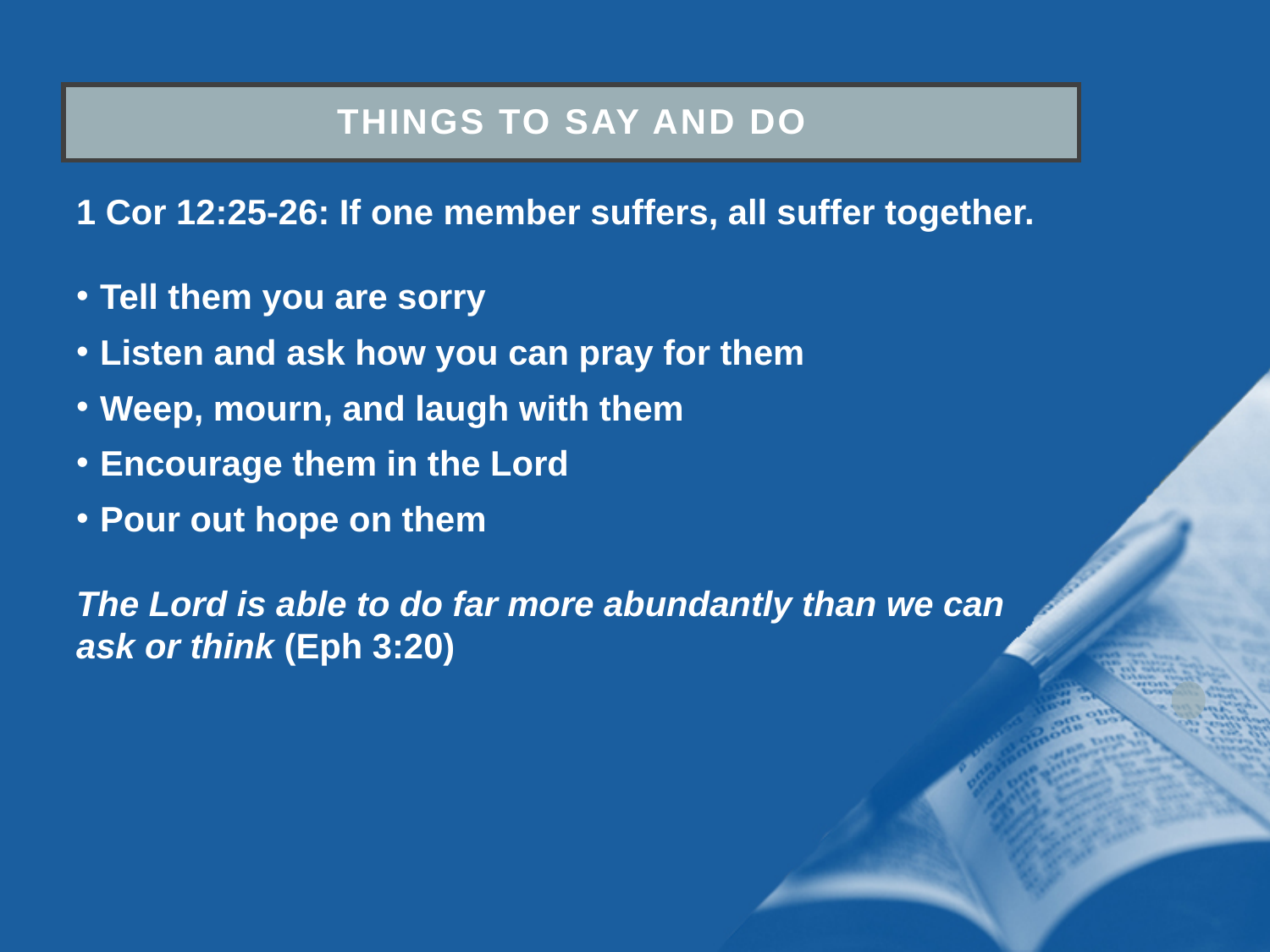

Things to say and do
1 Cor 12:25-26: If one member suffers, all suffer together.

Tell them you are sorry
Listen and ask how you can pray for them
Weep, mourn, and laugh with them
Encourage them in the Lord
Pour out hope on them

The Lord is able to do far more abundantly than we can ask or think (Eph 3:20)